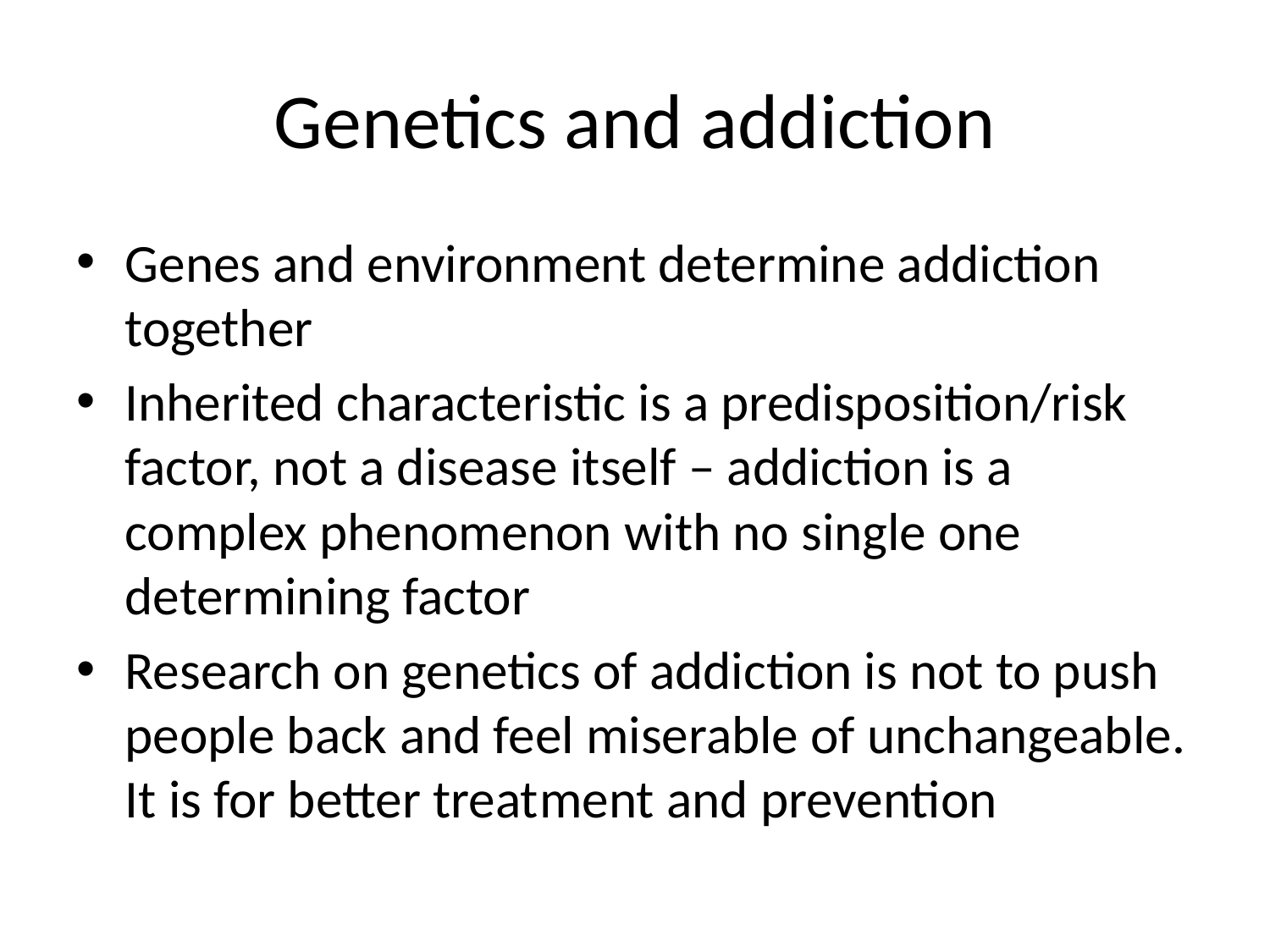

# Genetics and addiction
Genes and environment determine addiction together
Inherited characteristic is a predisposition/risk factor, not a disease itself – addiction is a complex phenomenon with no single one determining factor
Research on genetics of addiction is not to push people back and feel miserable of unchangeable. It is for better treatment and prevention